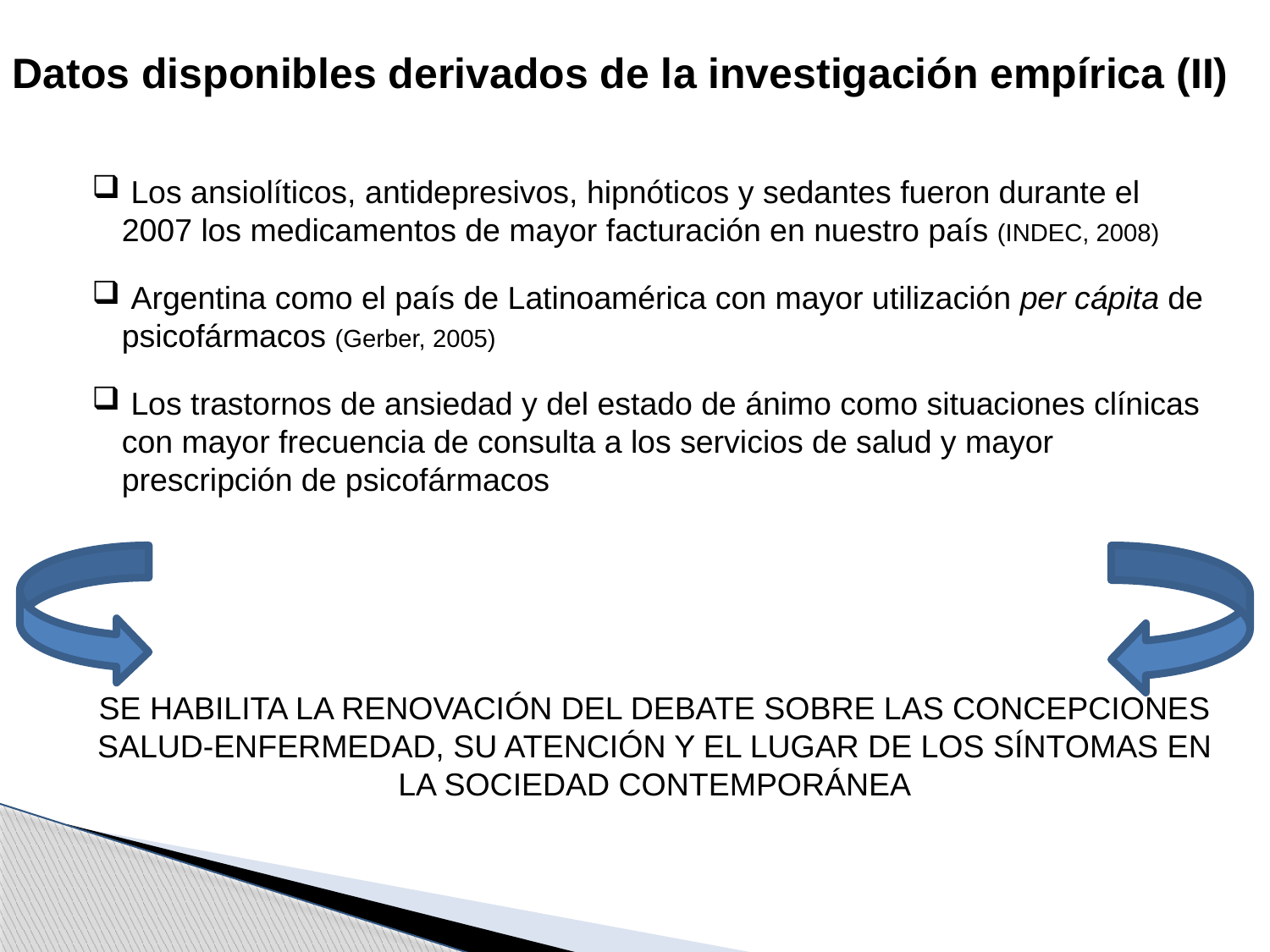

Datos disponibles derivados de la investigación empírica (II)

 Los ansiolíticos, antidepresivos, hipnóticos y sedantes fueron durante el 2007 los medicamentos de mayor facturación en nuestro país (INDEC, 2008)

 Argentina como el país de Latinoamérica con mayor utilización per cápita de psicofármacos (Gerber, 2005)

 Los trastornos de ansiedad y del estado de ánimo como situaciones clínicas con mayor frecuencia de consulta a los servicios de salud y mayor prescripción de psicofármacos

SE HABILITA LA RENOVACIÓN DEL DEBATE SOBRE LAS CONCEPCIONES SALUD-ENFERMEDAD, SU ATENCIÓN Y EL LUGAR DE LOS SÍNTOMAS EN LA SOCIEDAD CONTEMPORÁNEA